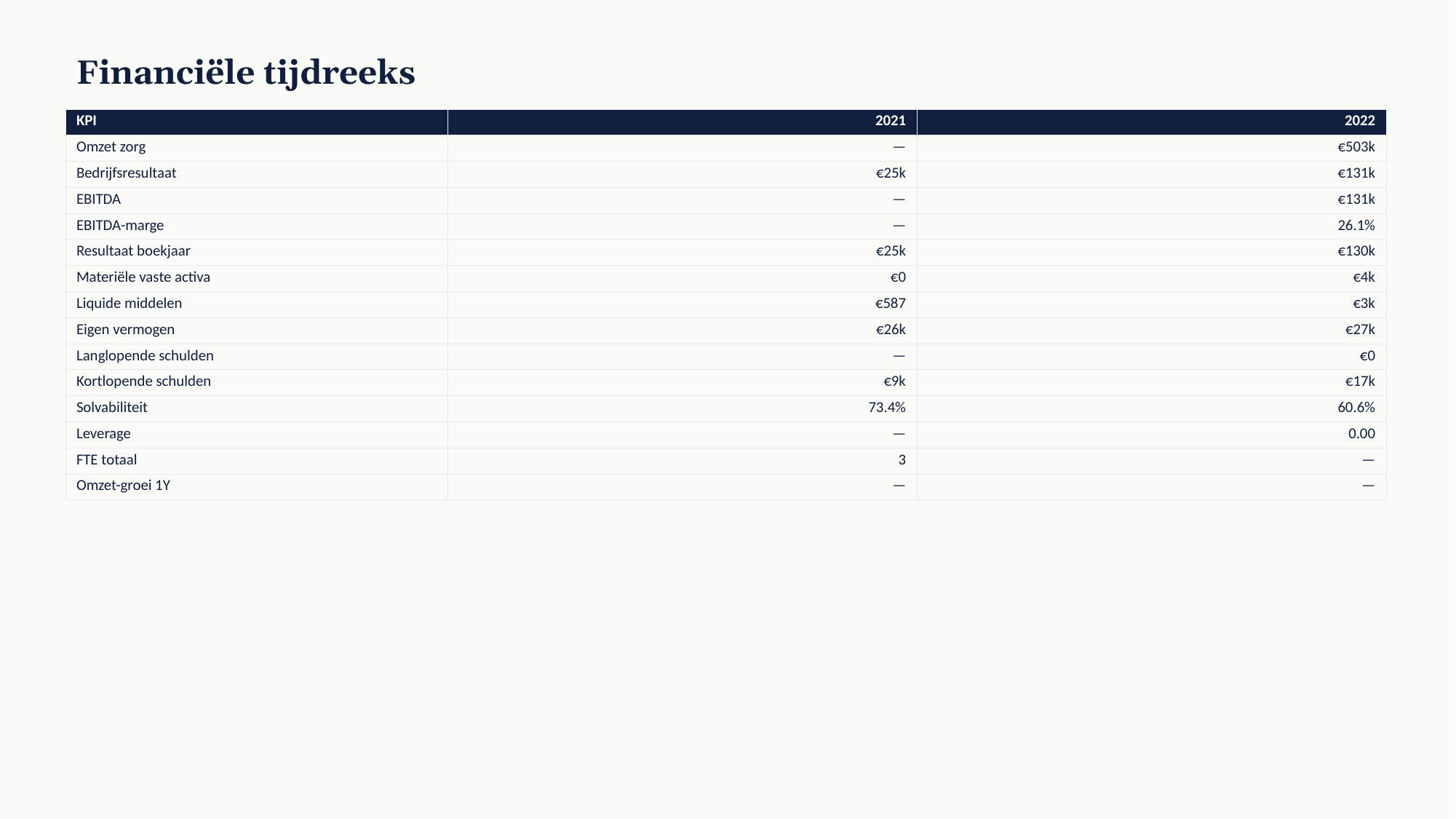

Financiële tijdreeks
| KPI | 2021 | 2022 |
| --- | --- | --- |
| Omzet zorg | — | €503k |
| Bedrijfsresultaat | €25k | €131k |
| EBITDA | — | €131k |
| EBITDA-marge | — | 26.1% |
| Resultaat boekjaar | €25k | €130k |
| Materiële vaste activa | €0 | €4k |
| Liquide middelen | €587 | €3k |
| Eigen vermogen | €26k | €27k |
| Langlopende schulden | — | €0 |
| Kortlopende schulden | €9k | €17k |
| Solvabiliteit | 73.4% | 60.6% |
| Leverage | — | 0.00 |
| FTE totaal | 3 | — |
| Omzet-groei 1Y | — | — |